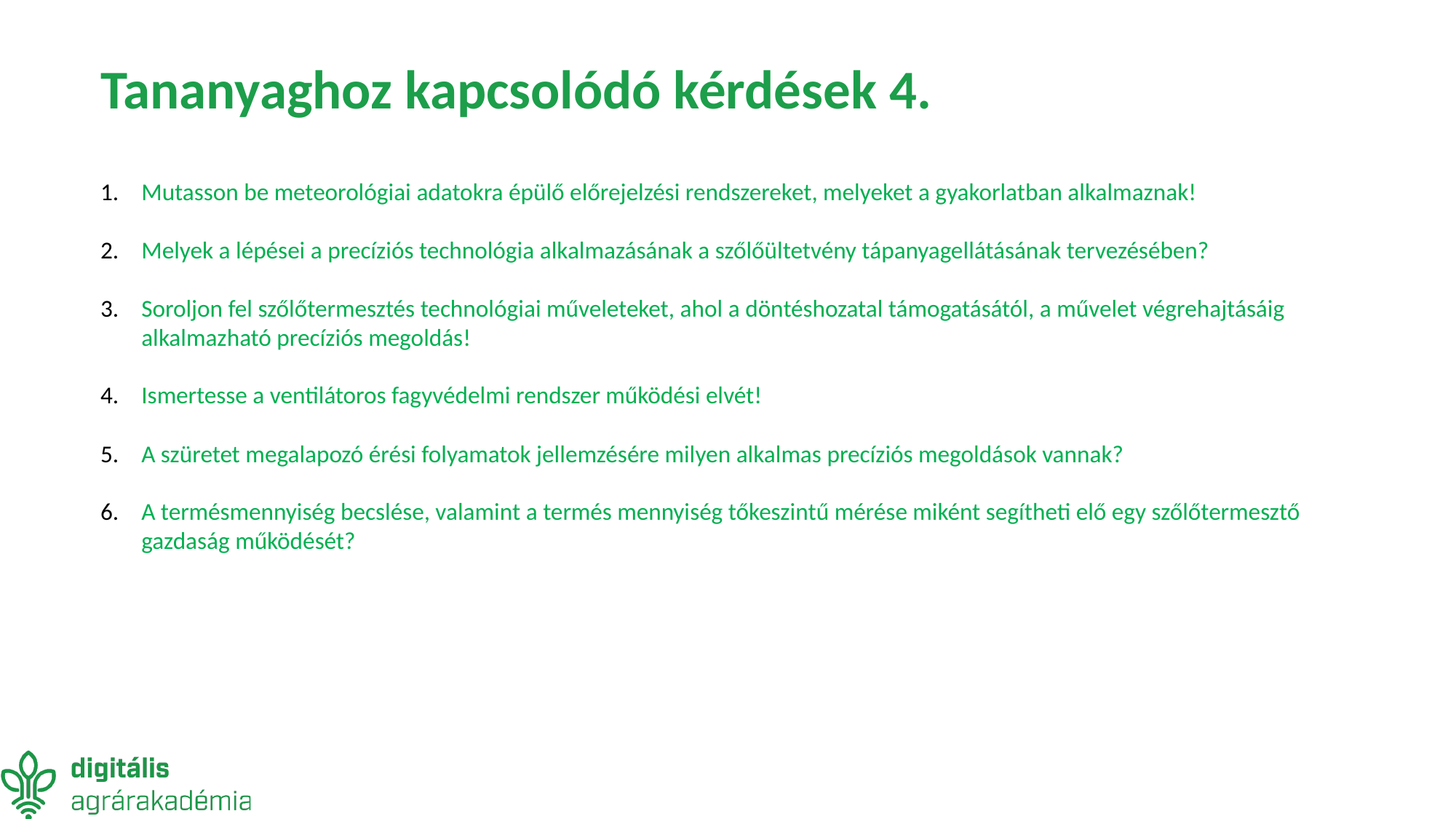

# Tananyaghoz kapcsolódó kérdések 4.
Mutasson be meteorológiai adatokra épülő előrejelzési rendszereket, melyeket a gyakorlatban alkalmaznak!

Melyek a lépései a precíziós technológia alkalmazásának a szőlőültetvény tápanyagellátásának tervezésében?

Soroljon fel szőlőtermesztés technológiai műveleteket, ahol a döntéshozatal támogatásától, a művelet végrehajtásáig alkalmazható precíziós megoldás!

Ismertesse a ventilátoros fagyvédelmi rendszer működési elvét!

A szüretet megalapozó érési folyamatok jellemzésére milyen alkalmas precíziós megoldások vannak?

A termésmennyiség becslése, valamint a termés mennyiség tőkeszintű mérése miként segítheti elő egy szőlőtermesztő gazdaság működését?